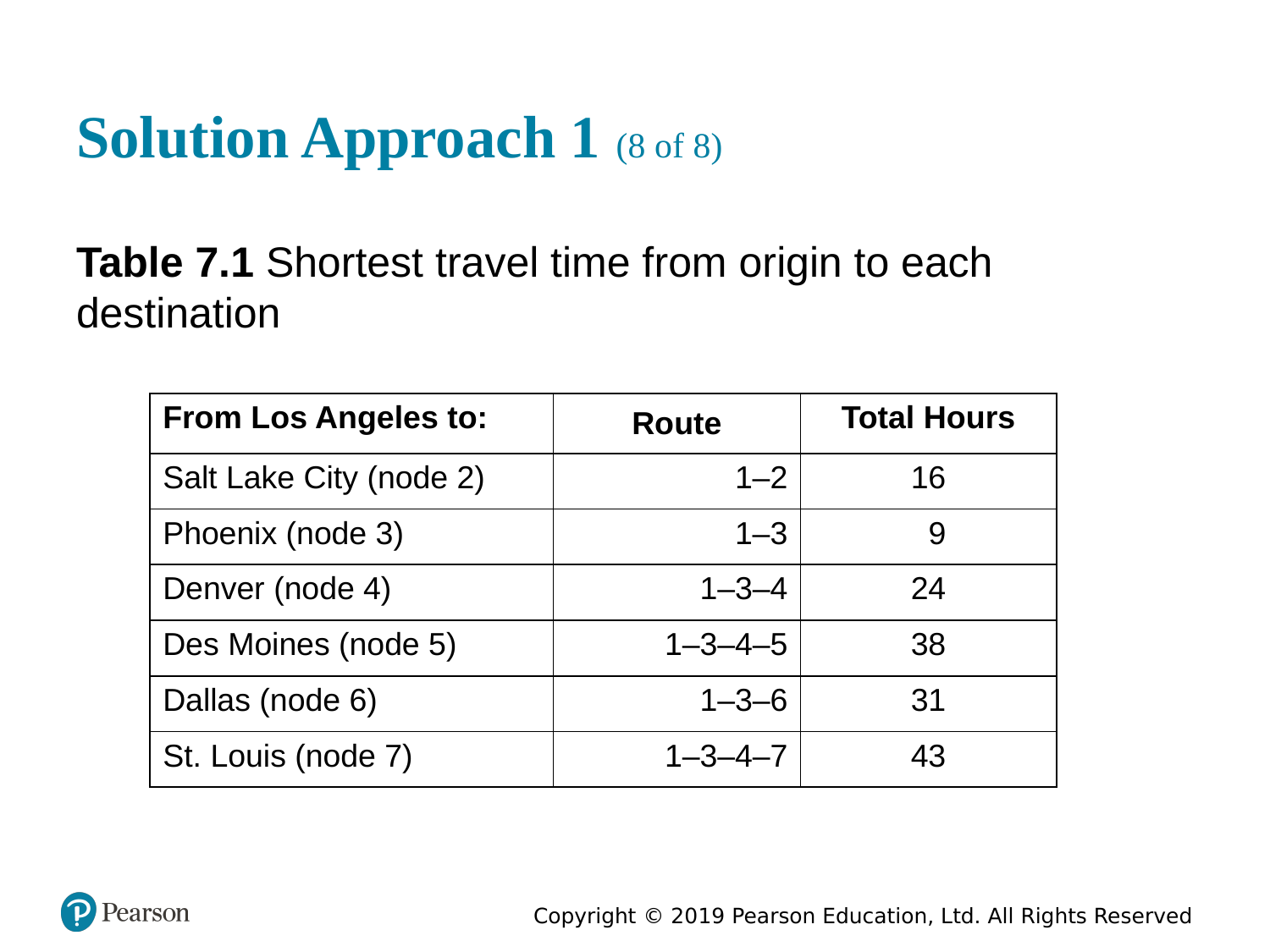

# Solution Approach 1 (8 of 8)
Table 7.1 Shortest travel time from origin to each destination
| From Los Angeles to: | Route | Total Hours |
| --- | --- | --- |
| Salt Lake City (node 2) | 1–2 | 16 |
| Phoenix (node 3) | 1–3 | 9 |
| Denver (node 4) | 1–3–4 | 24 |
| Des Moines (node 5) | 1–3–4–5 | 38 |
| Dallas (node 6) | 1–3–6 | 31 |
| St. Louis (node 7) | 1–3–4–7 | 43 |